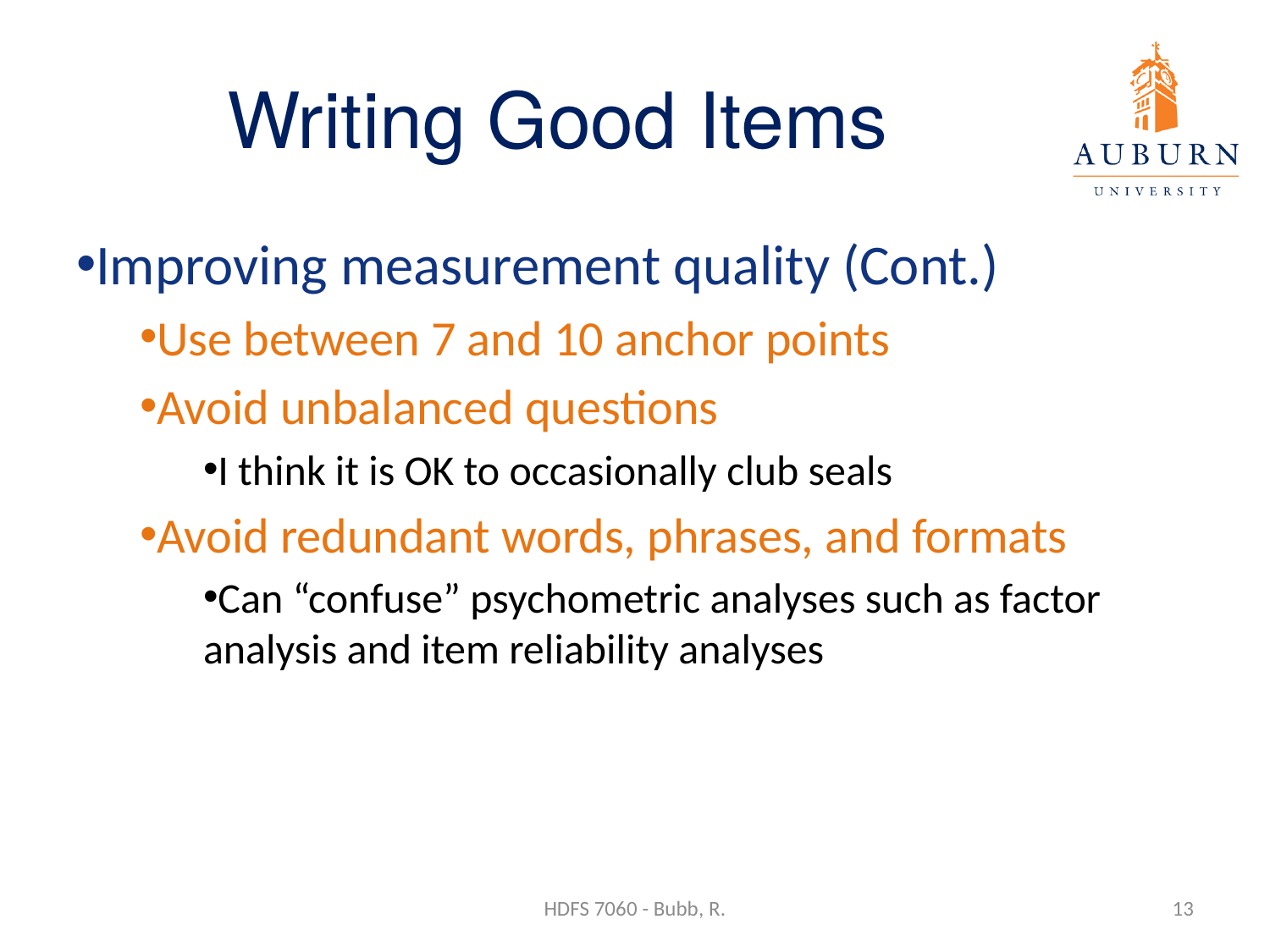

# Writing Good Items
Improving measurement quality (Cont.)
Use between 7 and 10 anchor points
Avoid unbalanced questions
I think it is OK to occasionally club seals
Avoid redundant words, phrases, and formats
Can “confuse” psychometric analyses such as factor analysis and item reliability analyses

HDFS 7060 - Bubb, R.
13